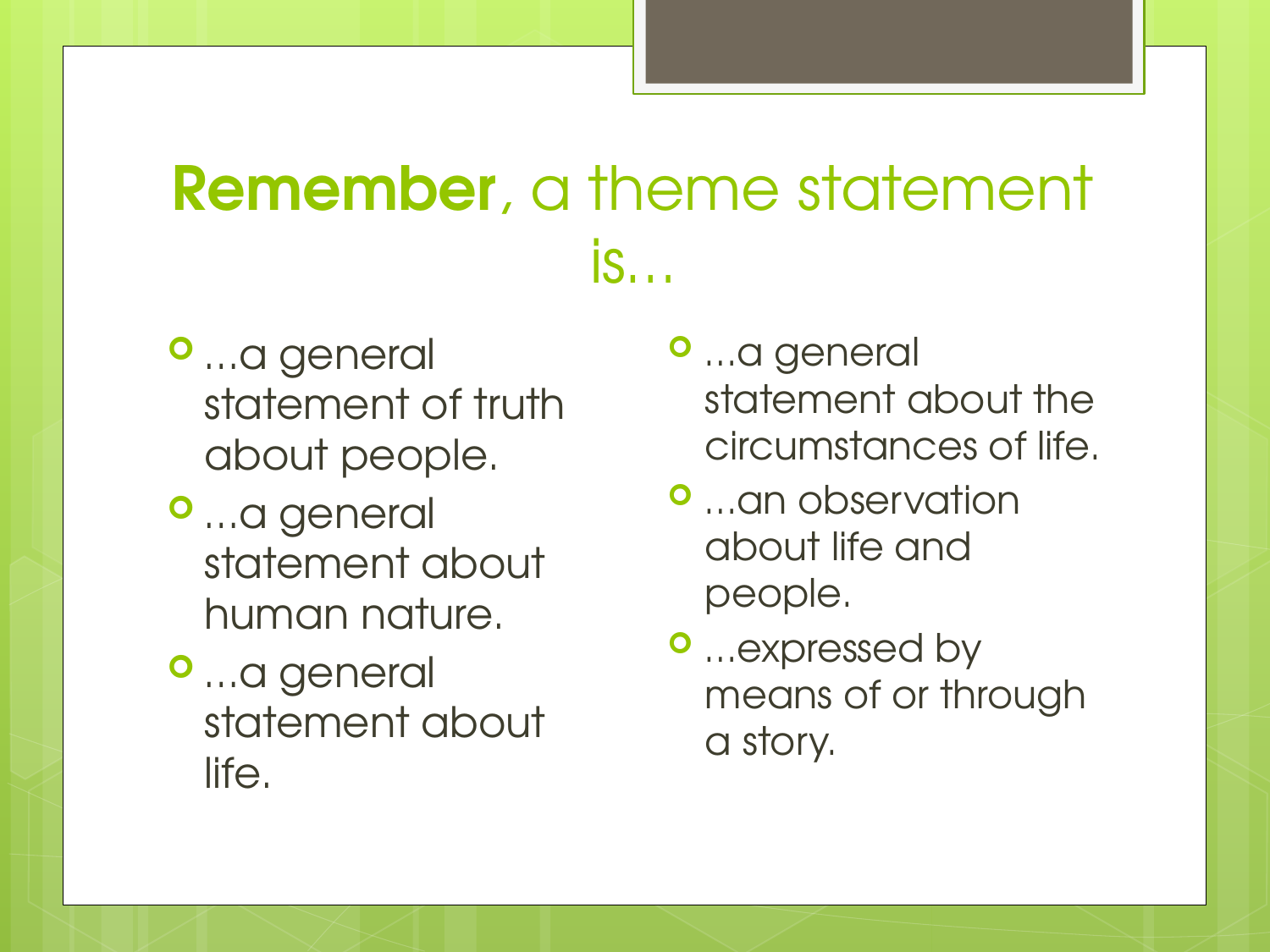

# Remember, a theme statement is…
…a general statement about the circumstances of life.
…an observation about life and people.
…expressed by means of or through a story.
…a general statement of truth about people.
…a general statement about human nature.
…a general statement about life.